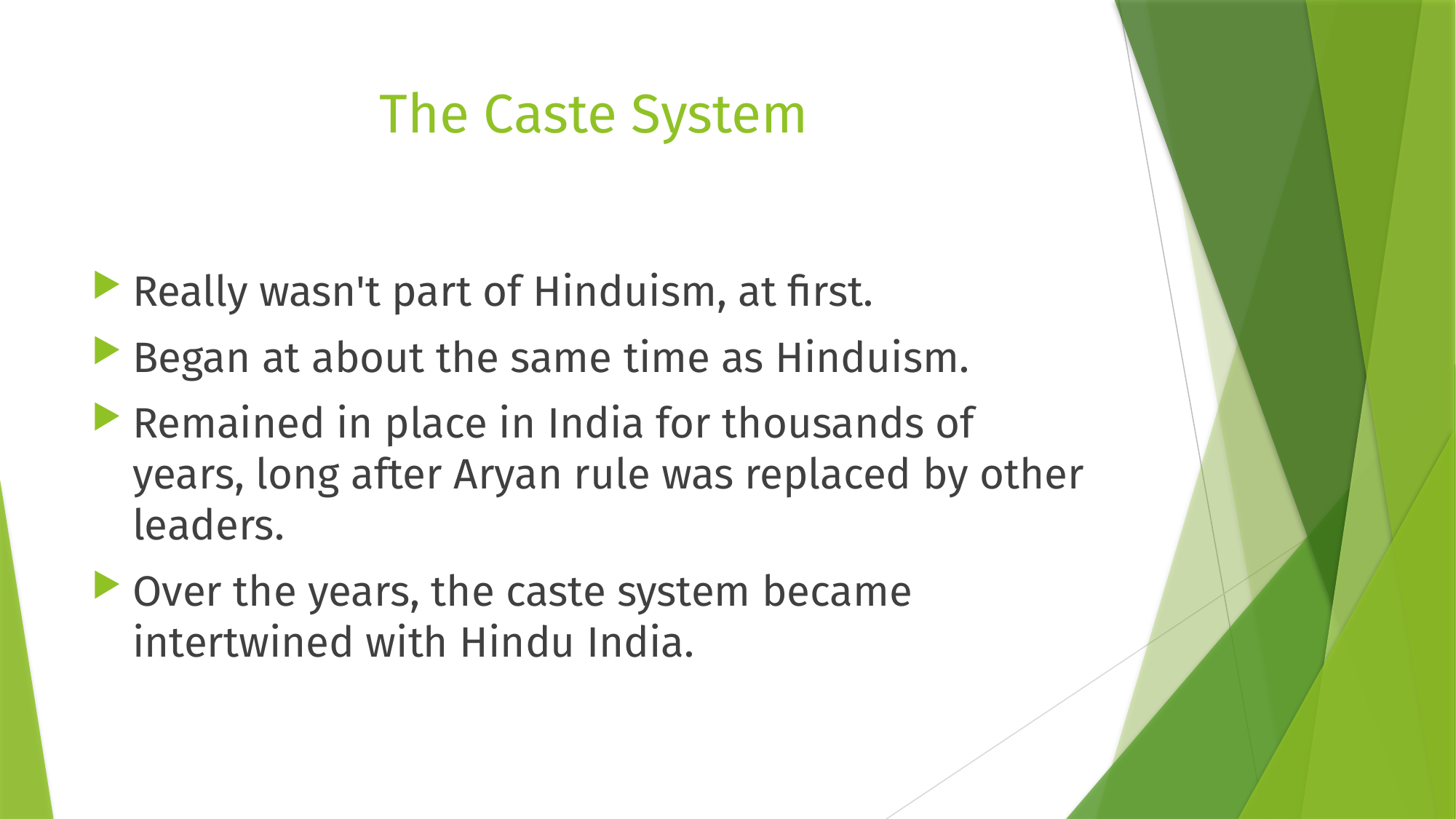

# The Caste System
Really wasn't part of Hinduism, at first.
Began at about the same time as Hinduism.
Remained in place in India for thousands of years, long after Aryan rule was replaced by other leaders.
Over the years, the caste system became intertwined with Hindu India.